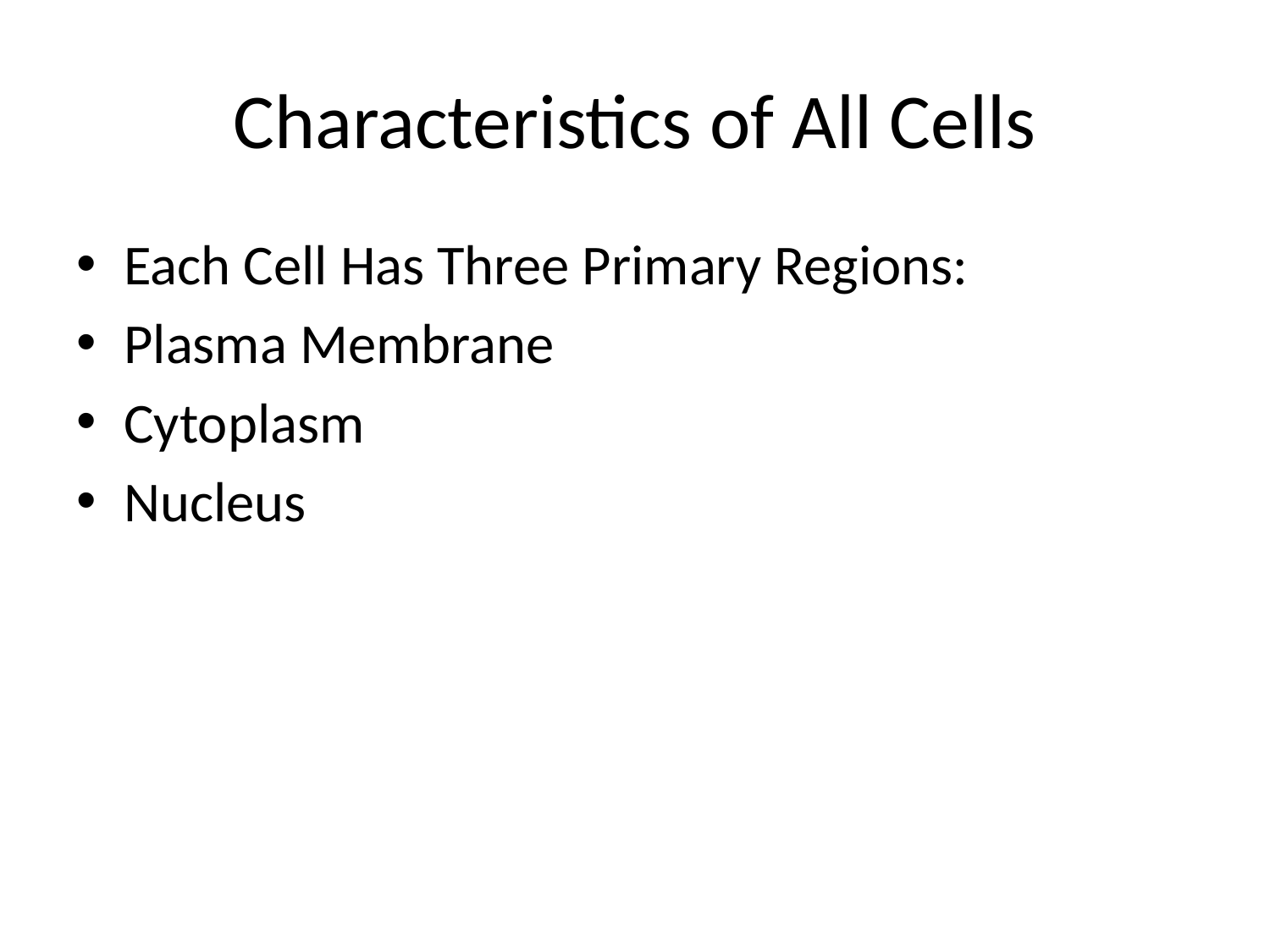

# Characteristics of All Cells
Each Cell Has Three Primary Regions:
Plasma Membrane
Cytoplasm
Nucleus